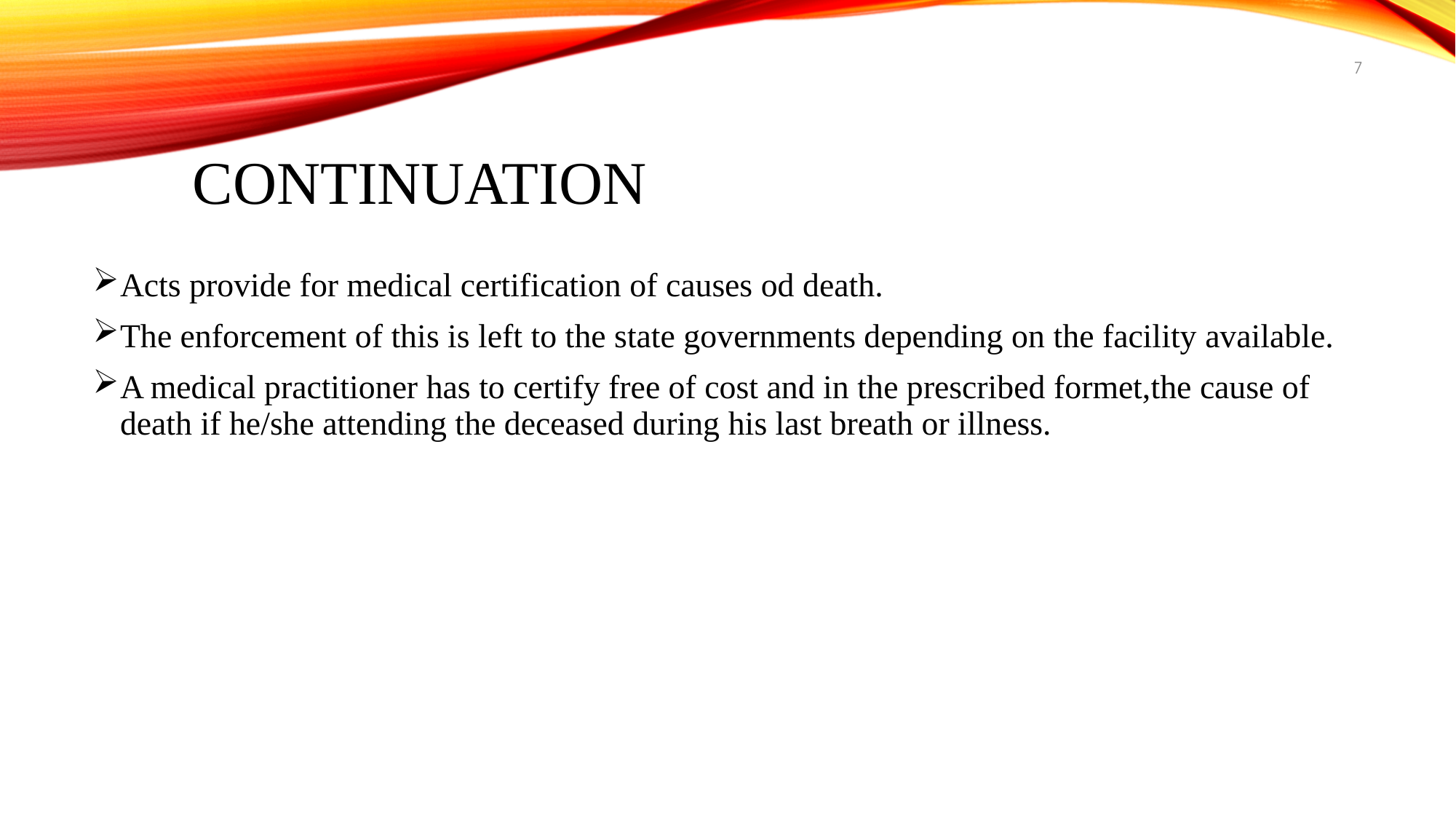

7
# continuation
Acts provide for medical certification of causes od death.
The enforcement of this is left to the state governments depending on the facility available.
A medical practitioner has to certify free of cost and in the prescribed formet,the cause of death if he/she attending the deceased during his last breath or illness.